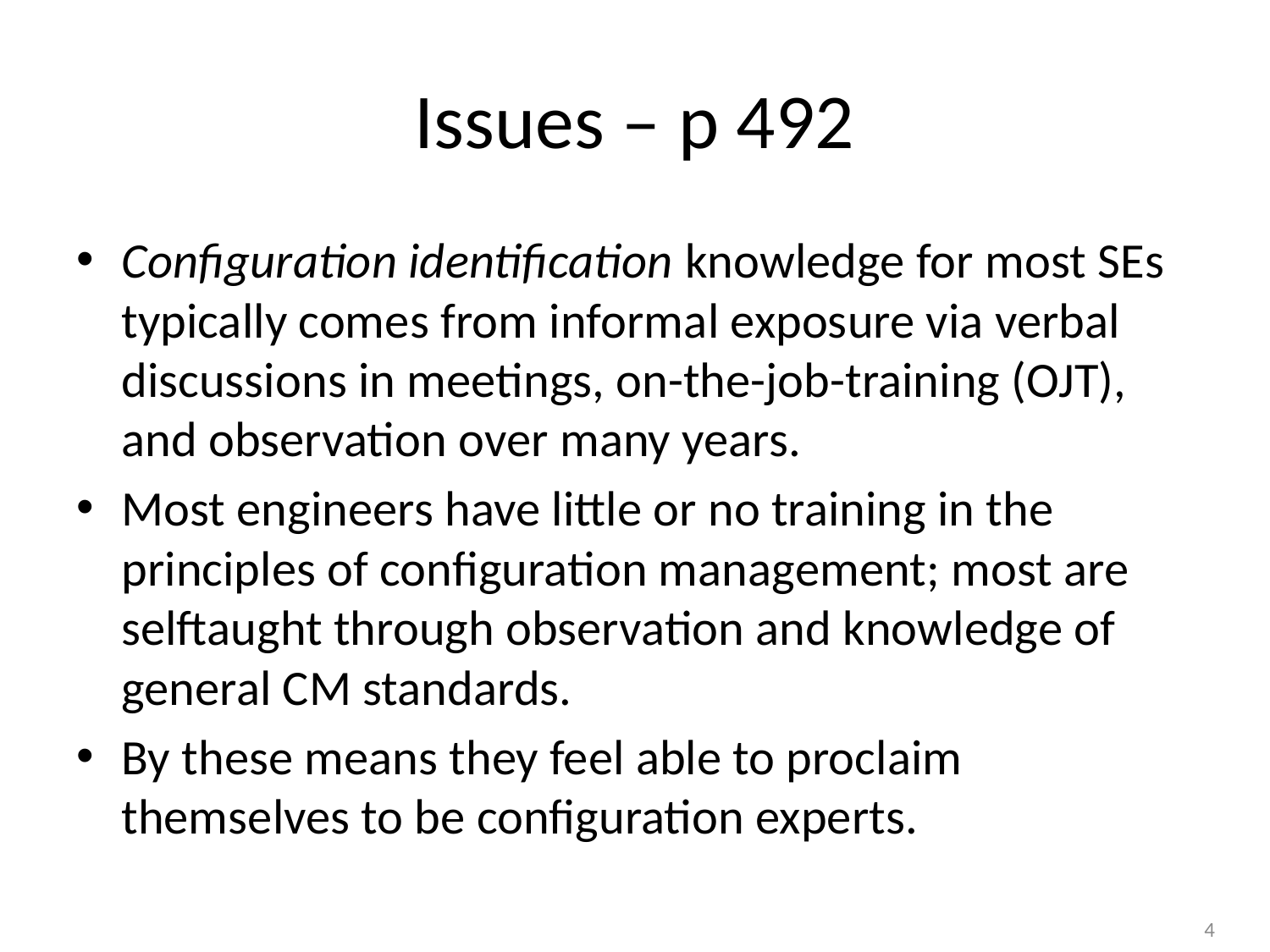

# Issues – p 492
Configuration identification knowledge for most SEs typically comes from informal exposure via verbal discussions in meetings, on-the-job-training (OJT), and observation over many years.
Most engineers have little or no training in the principles of configuration management; most are selftaught through observation and knowledge of general CM standards.
By these means they feel able to proclaim themselves to be configuration experts.